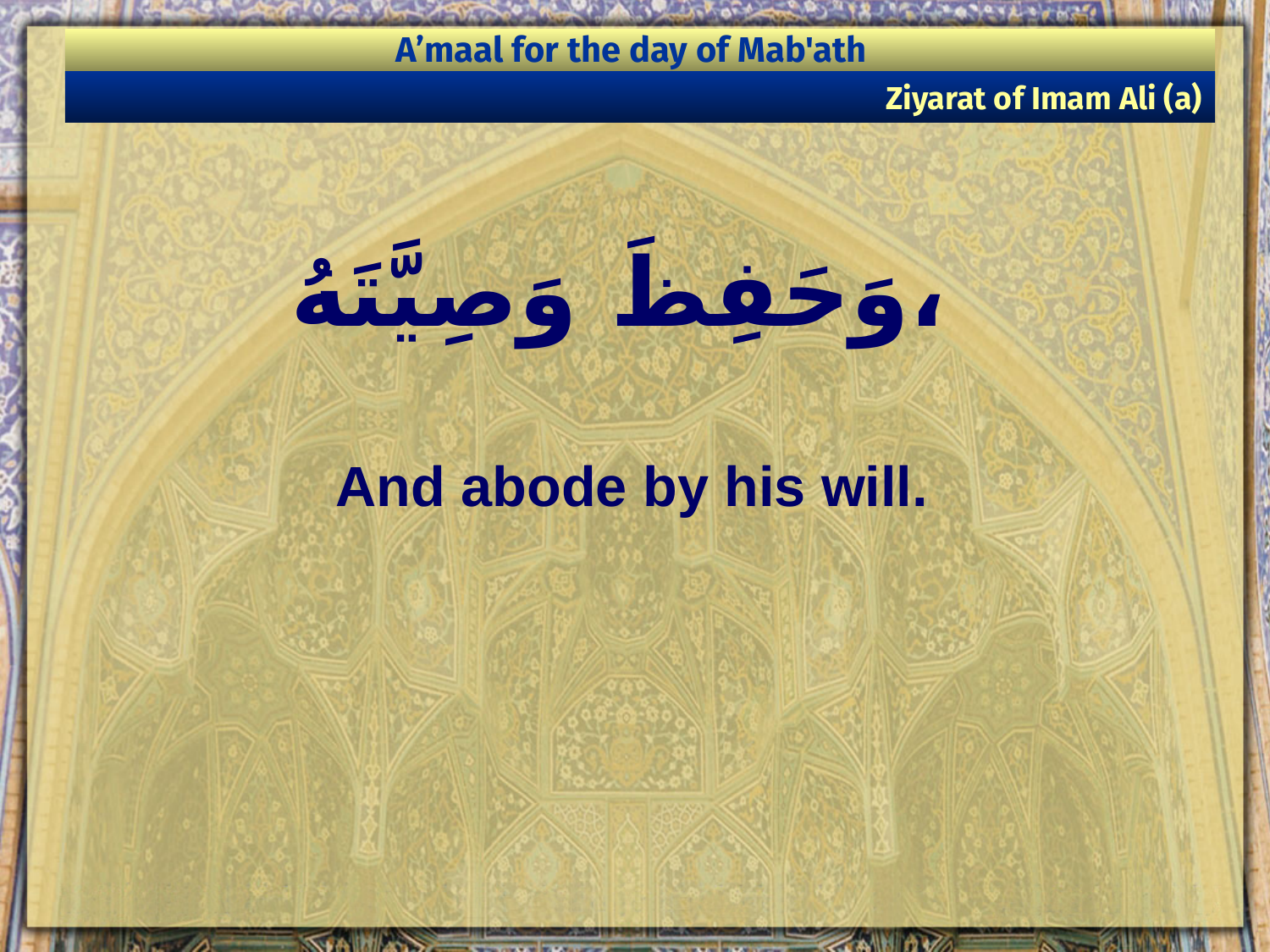

A’maal for the day of Mab'ath
Ziyarat of Imam Ali (a)
# وَحَفِظَ وَصِيَّتَهُ،
And abode by his will.